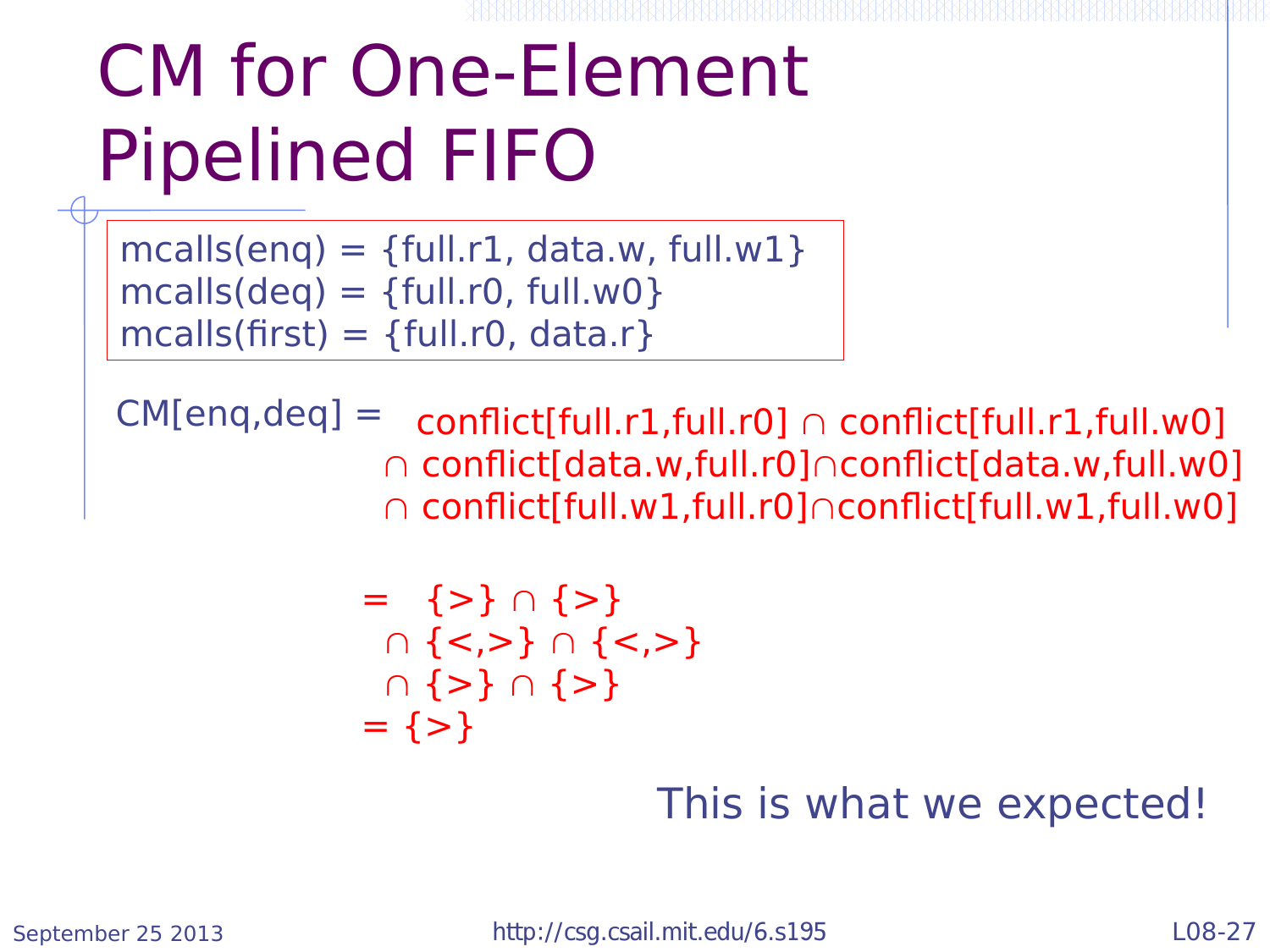

# CM for One-Element Pipelined FIFO
mcalls(enq) = {full.r1, data.w, full.w1}
mcalls(deq) = {full.r0, full.w0}
mcalls(first) = {full.r0, data.r}
CM[enq,deq] =
   conflict[full.r1,full.r0] ∩ conflict[full.r1,full.w0]
∩ conflict[data.w,full.r0]∩conflict[data.w,full.w0]
∩ conflict[full.w1,full.r0]∩conflict[full.w1,full.w0]

=   {>} ∩ {>}
  ∩ {<,>} ∩ {<,>}
  ∩ {>} ∩ {>}
= {>}
This is what we expected!
September 25 2013
http://csg.csail.mit.edu/6.s195
L08-27